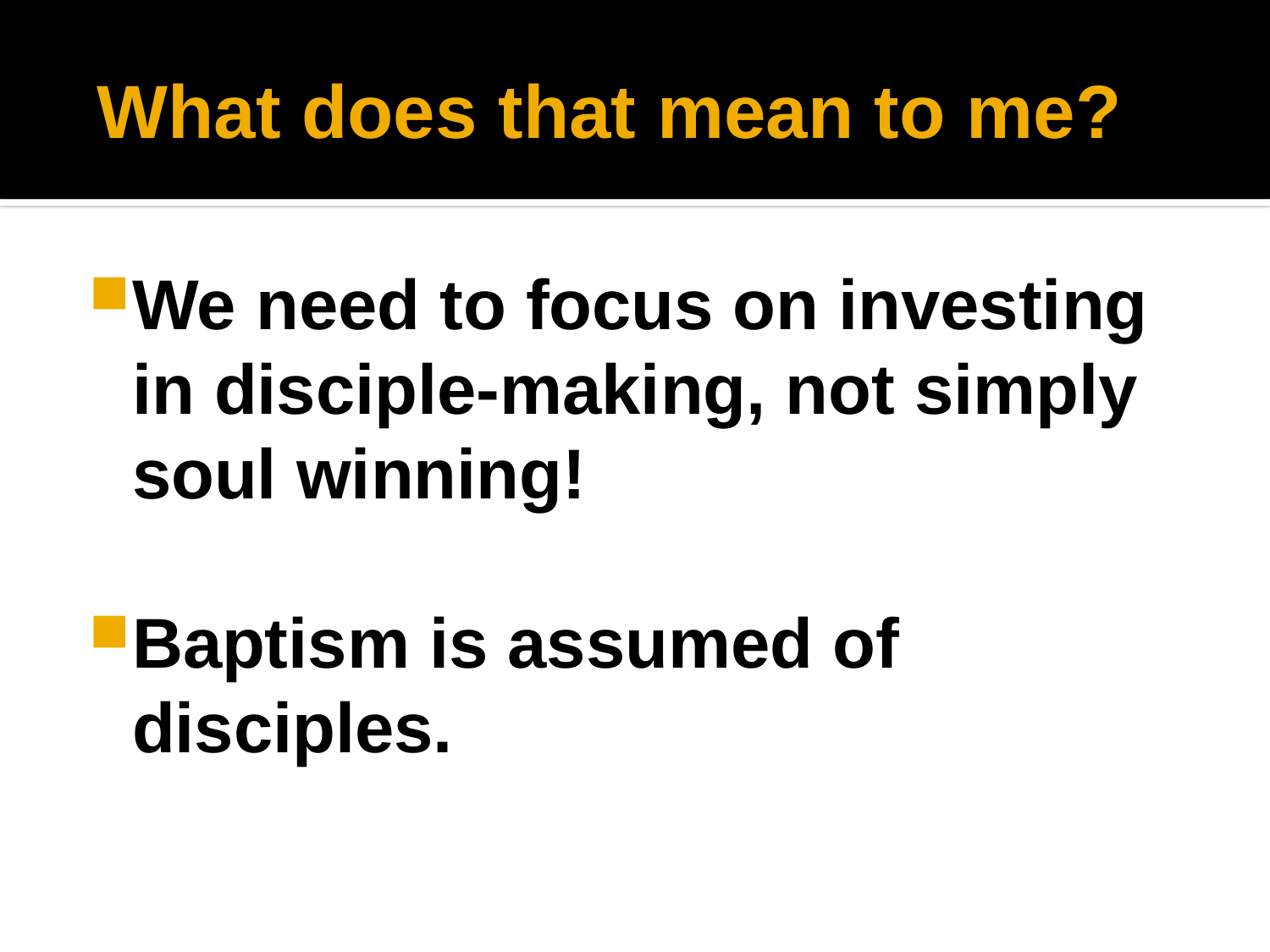

# What does that mean to me?
We need to focus on investing in disciple-making, not simply soul winning!

Baptism is assumed of disciples.